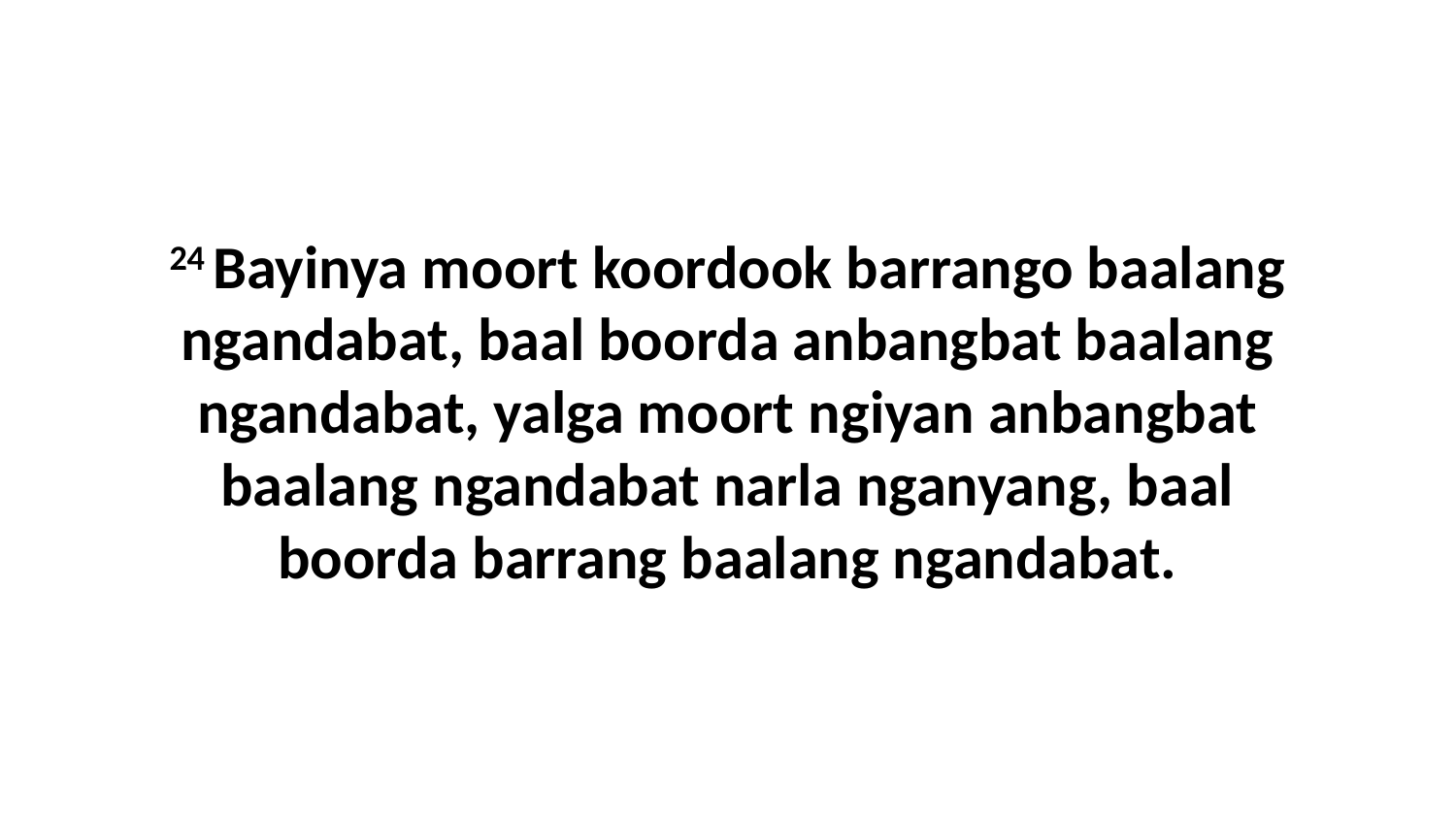

24 Bayinya moort koordook barrango baalang ngandabat, baal boorda anbangbat baalang ngandabat, yalga moort ngiyan anbangbat baalang ngandabat narla nganyang, baal boorda barrang baalang ngandabat.